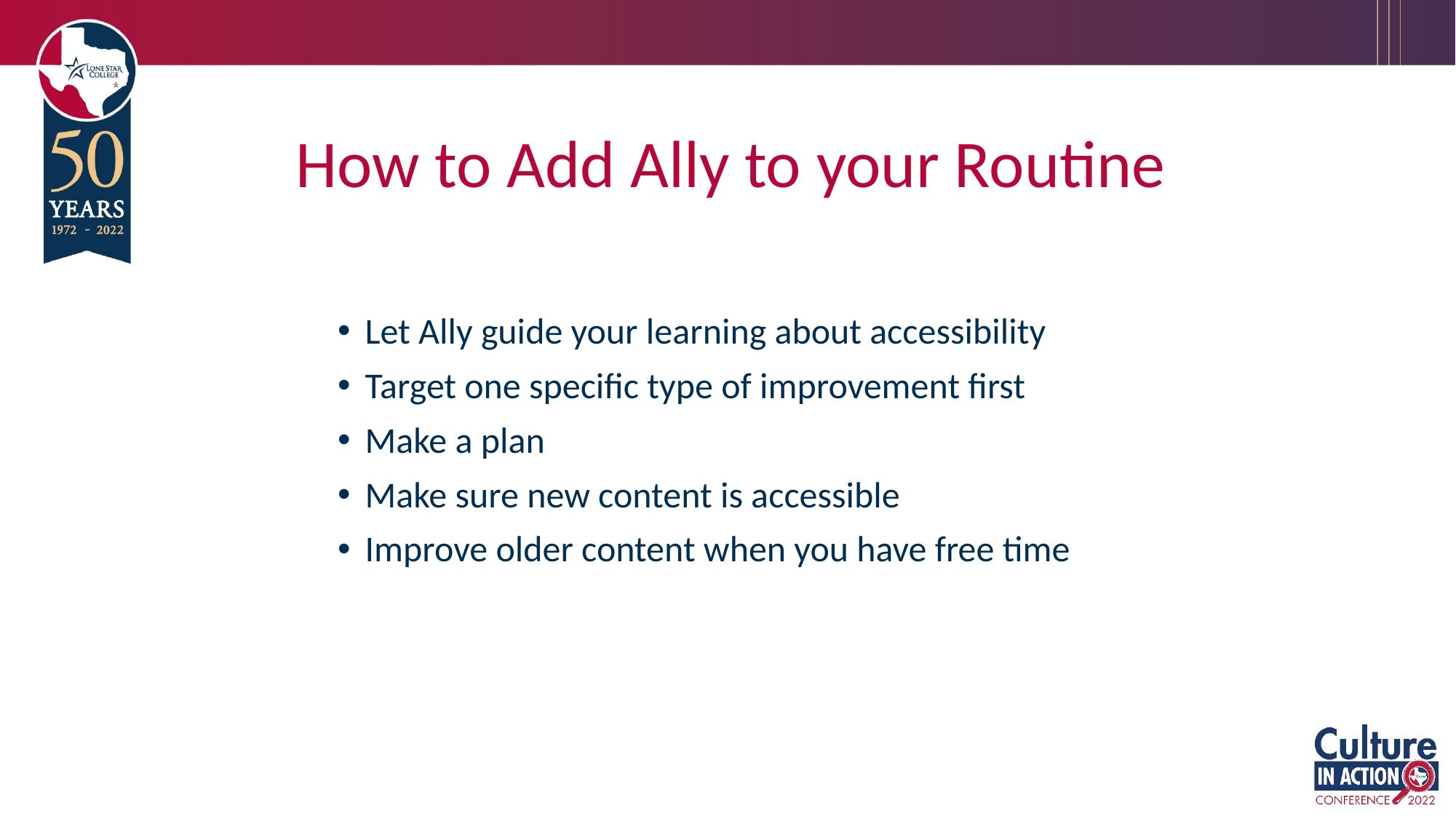

# How to Add Ally to your Routine

Let Ally guide your learning about accessibility
Target one specific type of improvement first
Make a plan
Make sure new content is accessible
Improve older content when you have free time